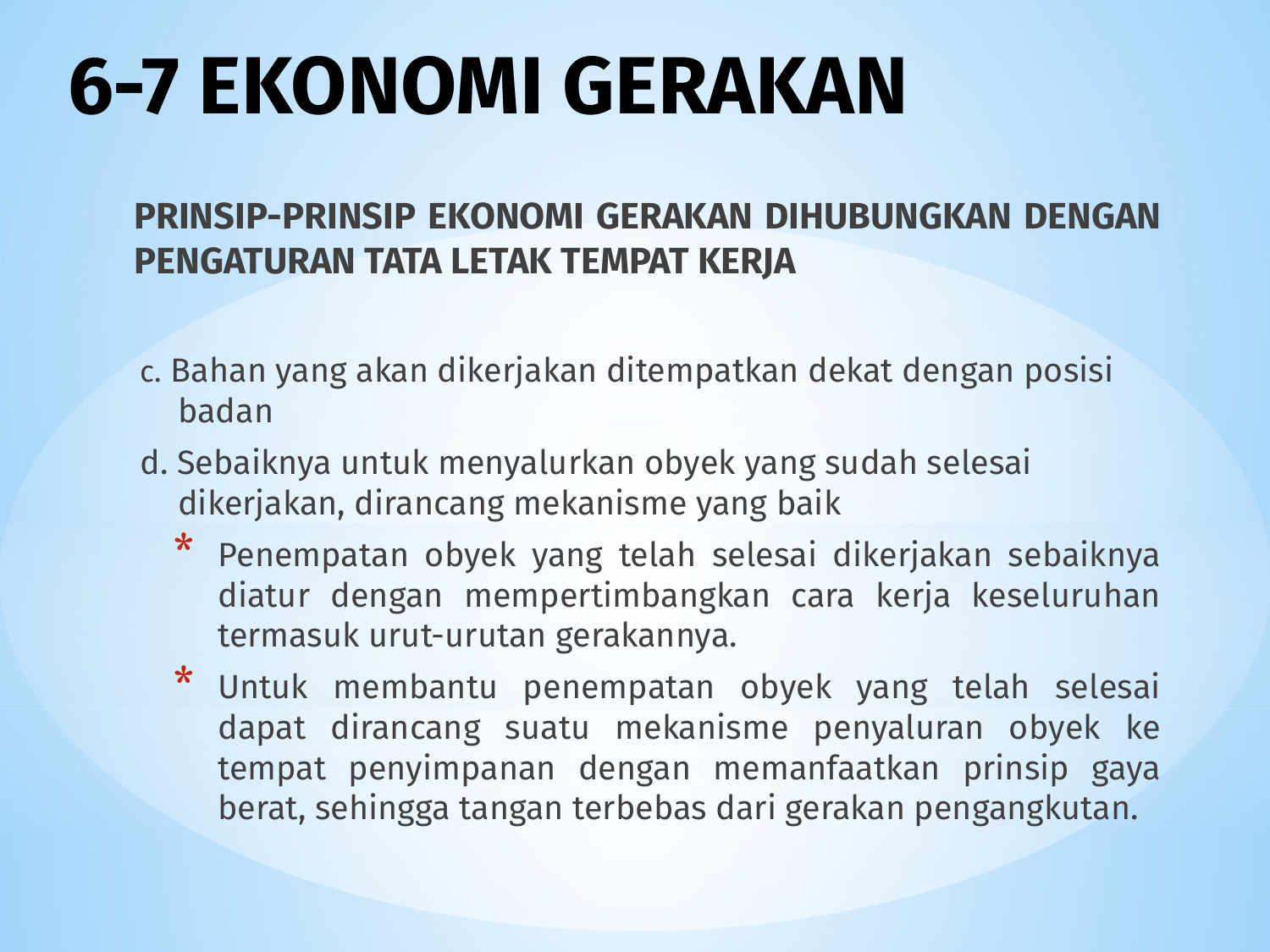

# 6-7 EKONOMI GERAKAN
PRINSIP-PRINSIP EKONOMI GERAKAN DIHUBUNGKAN DENGAN PENGATURAN TATA LETAK TEMPAT KERJA

c. Bahan yang akan dikerjakan ditempatkan dekat dengan posisi badan
d. Sebaiknya untuk menyalurkan obyek yang sudah selesai dikerjakan, dirancang mekanisme yang baik
Penempatan obyek yang telah selesai dikerjakan sebaiknya diatur dengan mempertimbangkan cara kerja keseluruhan termasuk urut-urutan gerakannya.
Untuk membantu penempatan obyek yang telah selesai dapat dirancang suatu mekanisme penyaluran obyek ke tempat penyimpanan dengan memanfaatkan prinsip gaya berat, sehingga tangan terbebas dari gerakan pengangkutan.